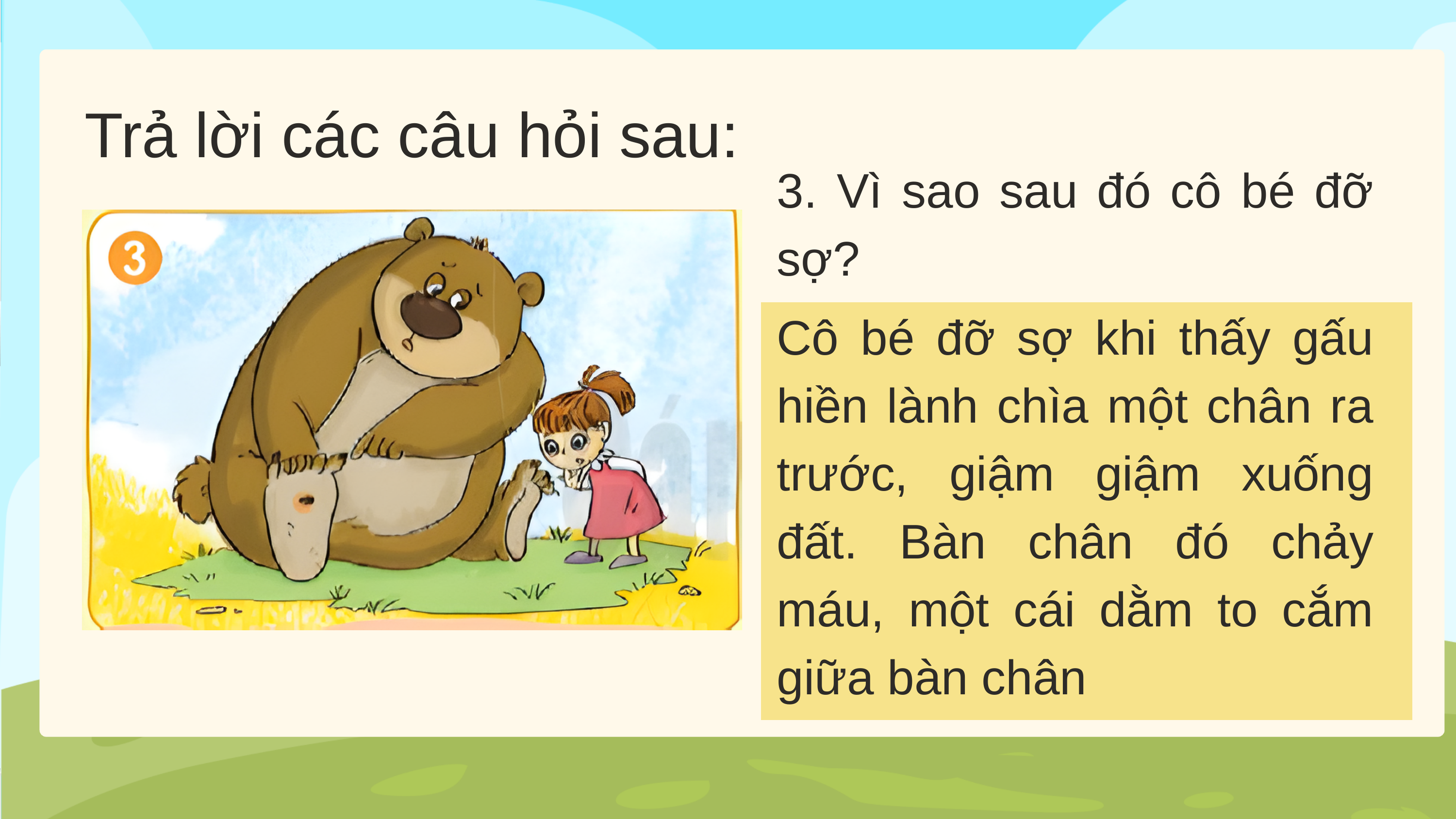

Trả lời các câu hỏi sau:

3. Vì sao sau đó cô bé đỡ sợ?

Cô bé đỡ sợ khi thấy gấu hiền lành chìa một chân ra trước, giậm giậm xuống đất. Bàn chân đó chảy máu, một cái dằm to cắm giữa bàn chân